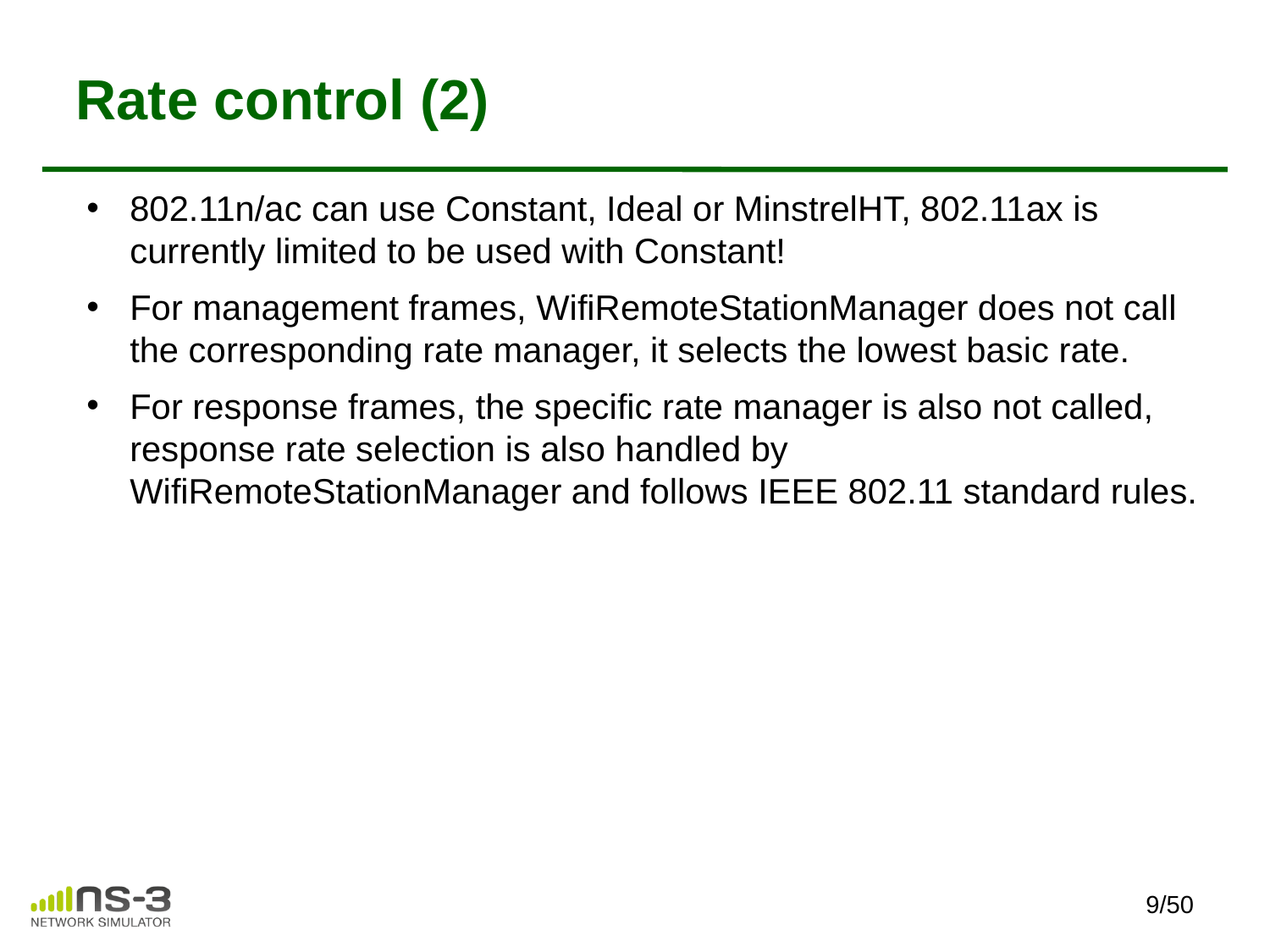

# Rate control (2)
802.11n/ac can use Constant, Ideal or MinstrelHT, 802.11ax is currently limited to be used with Constant!
For management frames, WifiRemoteStationManager does not call the corresponding rate manager, it selects the lowest basic rate.
For response frames, the specific rate manager is also not called, response rate selection is also handled by WifiRemoteStationManager and follows IEEE 802.11 standard rules.
9/50